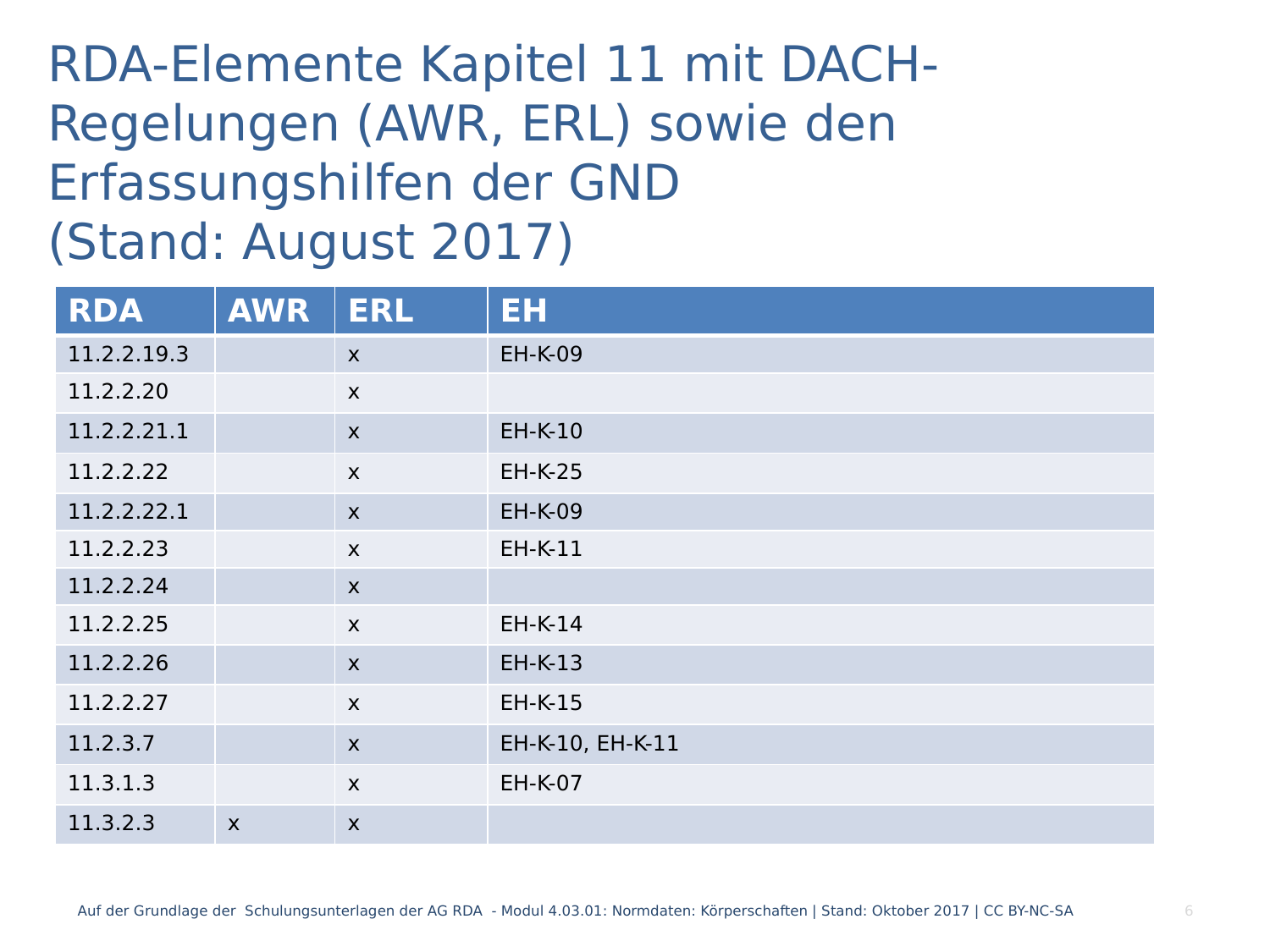

# RDA-Elemente Kapitel 11 mit DACH-Regelungen (AWR, ERL) sowie den Erfassungshilfen der GND (Stand: August 2017)
| RDA | AWR | ERL | EH |
| --- | --- | --- | --- |
| 11.2.2.19.3 |  | x | EH-K-09 |
| 11.2.2.20 |  | x |  |
| 11.2.2.21.1 |  | x | EH-K-10 |
| 11.2.2.22 |  | x | EH-K-25 |
| 11.2.2.22.1 |  | x | EH-K-09 |
| 11.2.2.23 |  | x | EH-K-11 |
| 11.2.2.24 |  | x |  |
| 11.2.2.25 |  | x | EH-K-14 |
| 11.2.2.26 |  | x | EH-K-13 |
| 11.2.2.27 |  | x | EH-K-15 |
| 11.2.3.7 |  | x | EH-K-10, EH-K-11 |
| 11.3.1.3 |  | x | EH-K-07 |
| 11.3.2.3 | x | x |  |
Auf der Grundlage der  Schulungsunterlagen der AG RDA  - Modul 4.03.01: Normdaten: Körperschaften | Stand: Oktober 2017 | CC BY-NC-SA
6